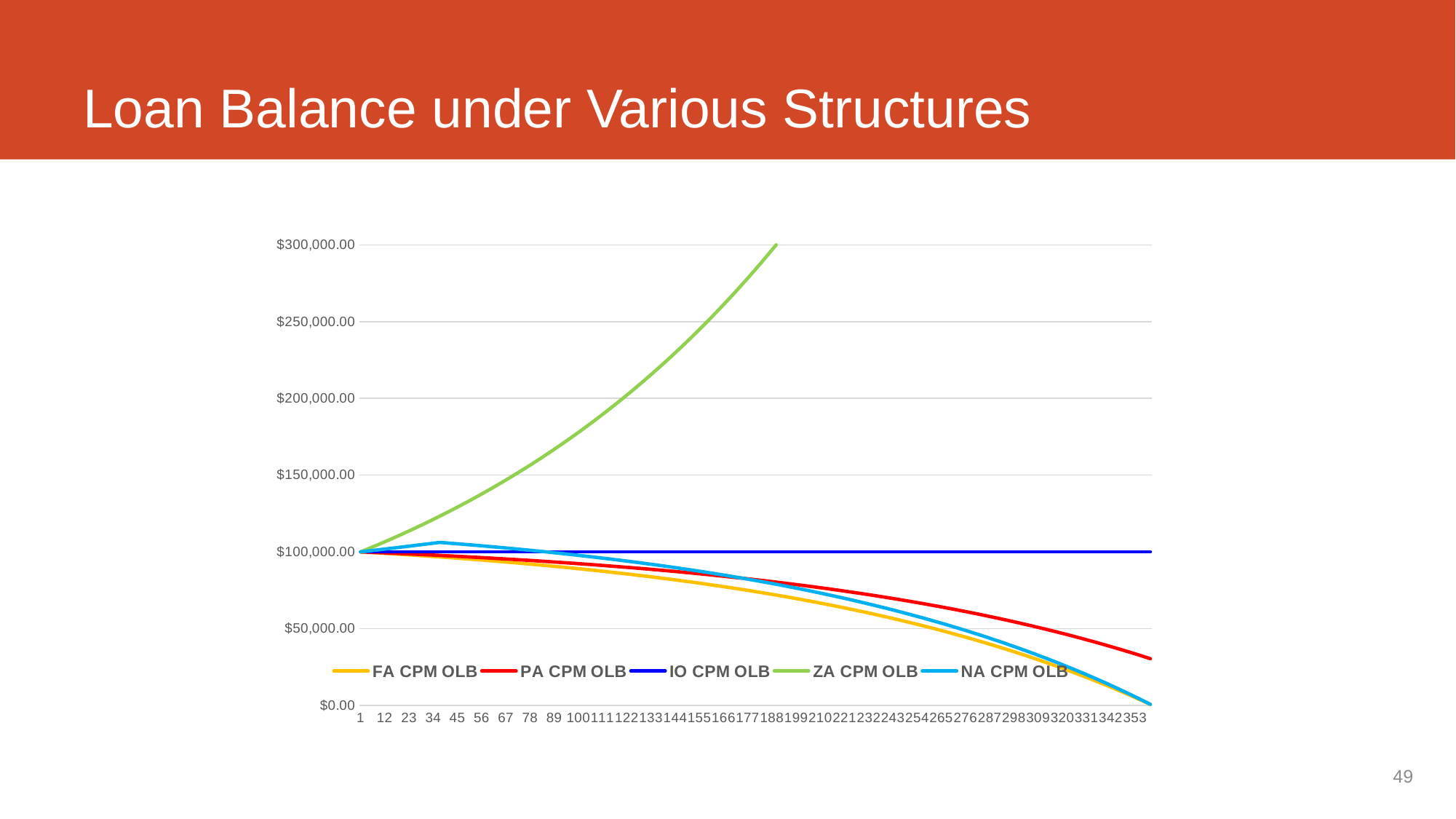

# Loan Balance under Various Structures

### Chart

| Category | FA CPM OLB | PA CPM OLB | IO CPM OLB | ZA CPM OLB | NA CPM OLB |
|---|---|---|---|---|---|
49